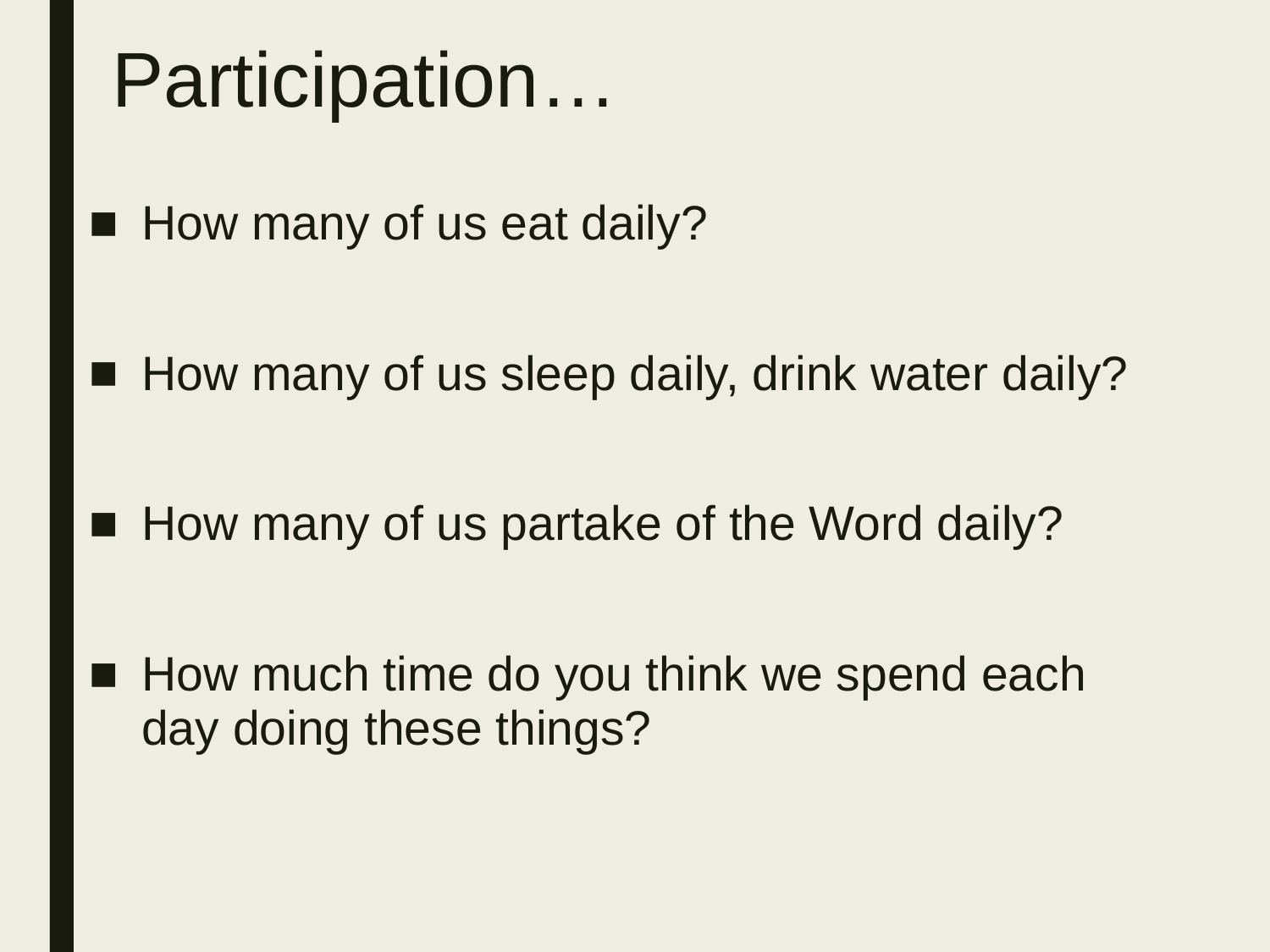

# Participation…
How many of us eat daily?

How many of us sleep daily, drink water daily?

How many of us partake of the Word daily?

How much time do you think we spend each day doing these things?